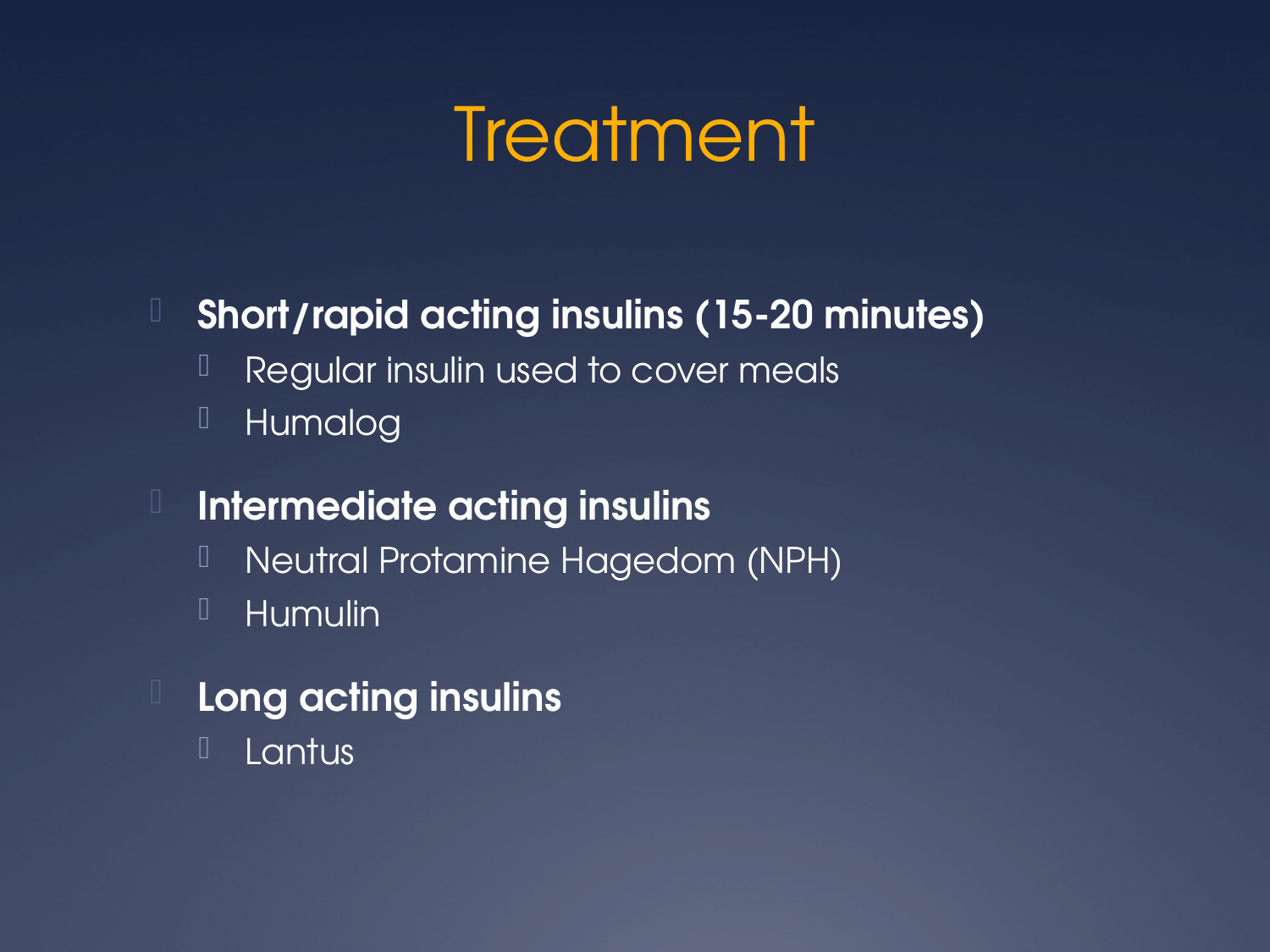

# Treatment
Short/rapid acting insulins (15-20 minutes)
Regular insulin used to cover meals
Humalog
Intermediate acting insulins
Neutral Protamine Hagedom (NPH)
Humulin
Long acting insulins
Lantus